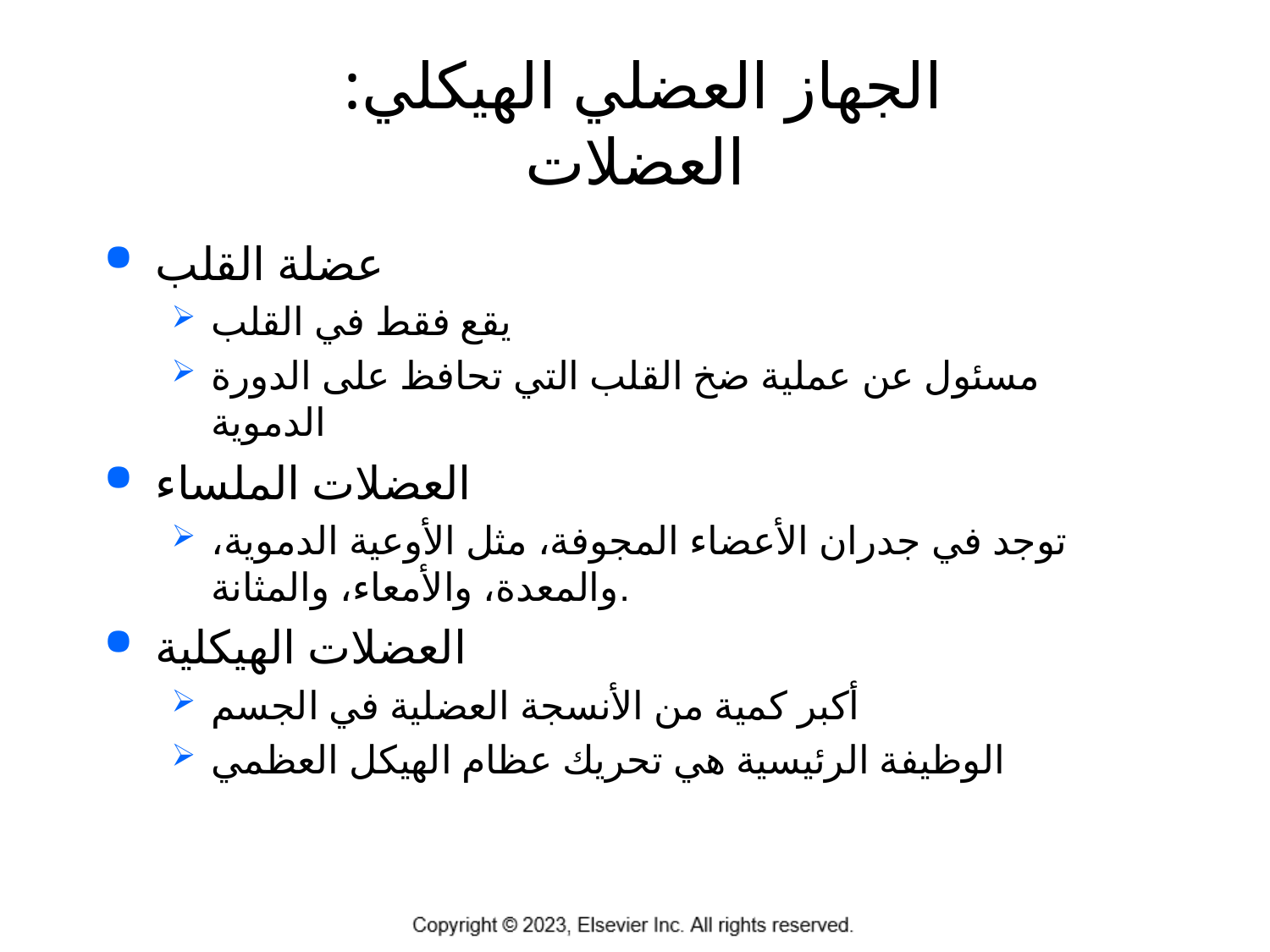

# الجهاز العضلي الهيكلي: العضلات
عضلة القلب
يقع فقط في القلب
مسئول عن عملية ضخ القلب التي تحافظ على الدورة الدموية
العضلات الملساء
توجد في جدران الأعضاء المجوفة، مثل الأوعية الدموية، والمعدة، والأمعاء، والمثانة.
العضلات الهيكلية
أكبر كمية من الأنسجة العضلية في الجسم
الوظيفة الرئيسية هي تحريك عظام الهيكل العظمي